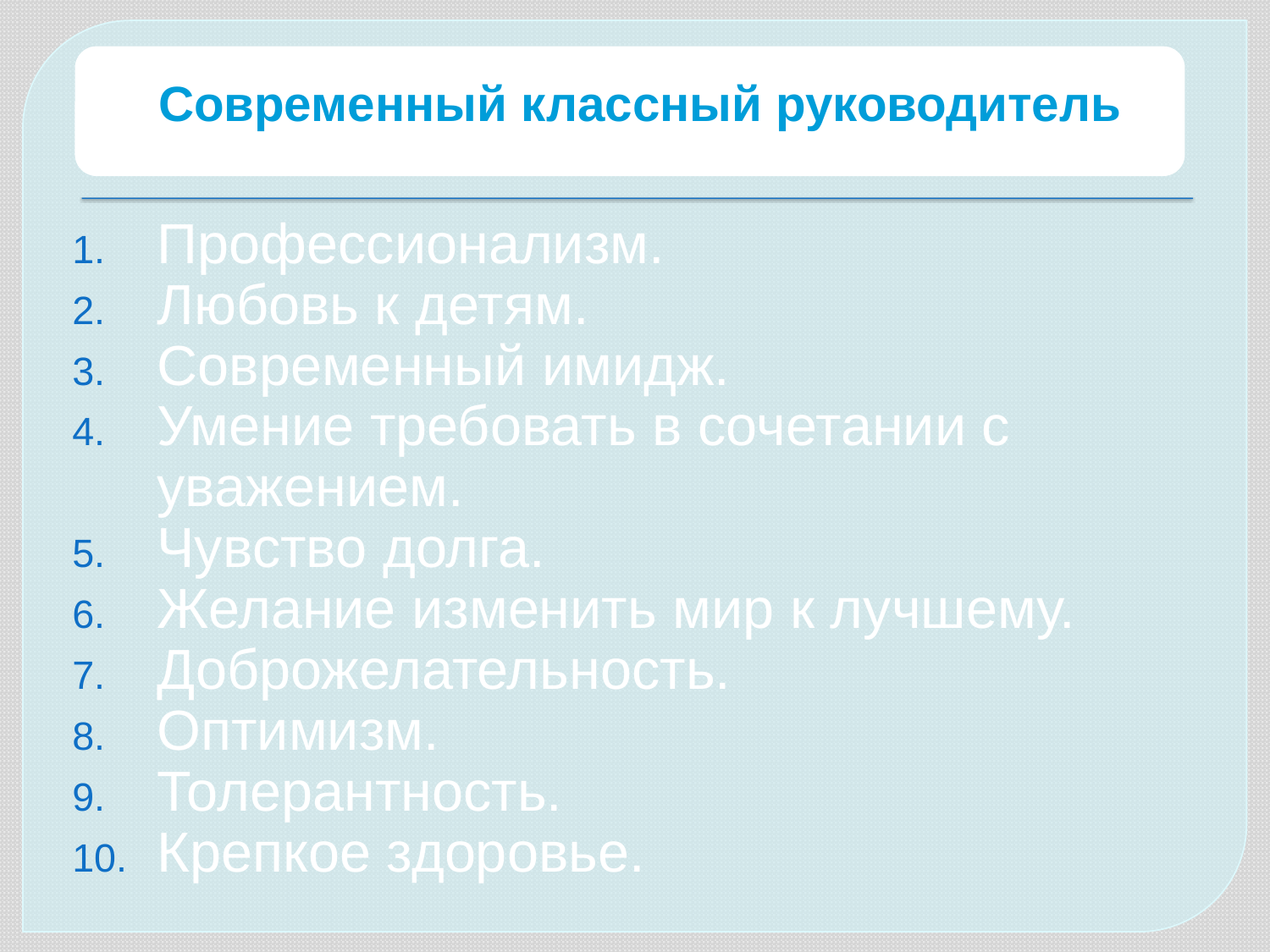

Современный классный руководитель
Профессионализм.
Любовь к детям.
Современный имидж.
Умение требовать в сочетании с уважением.
Чувство долга.
Желание изменить мир к лучшему.
Доброжелательность.
Оптимизм.
Толерантность.
Крепкое здоровье.